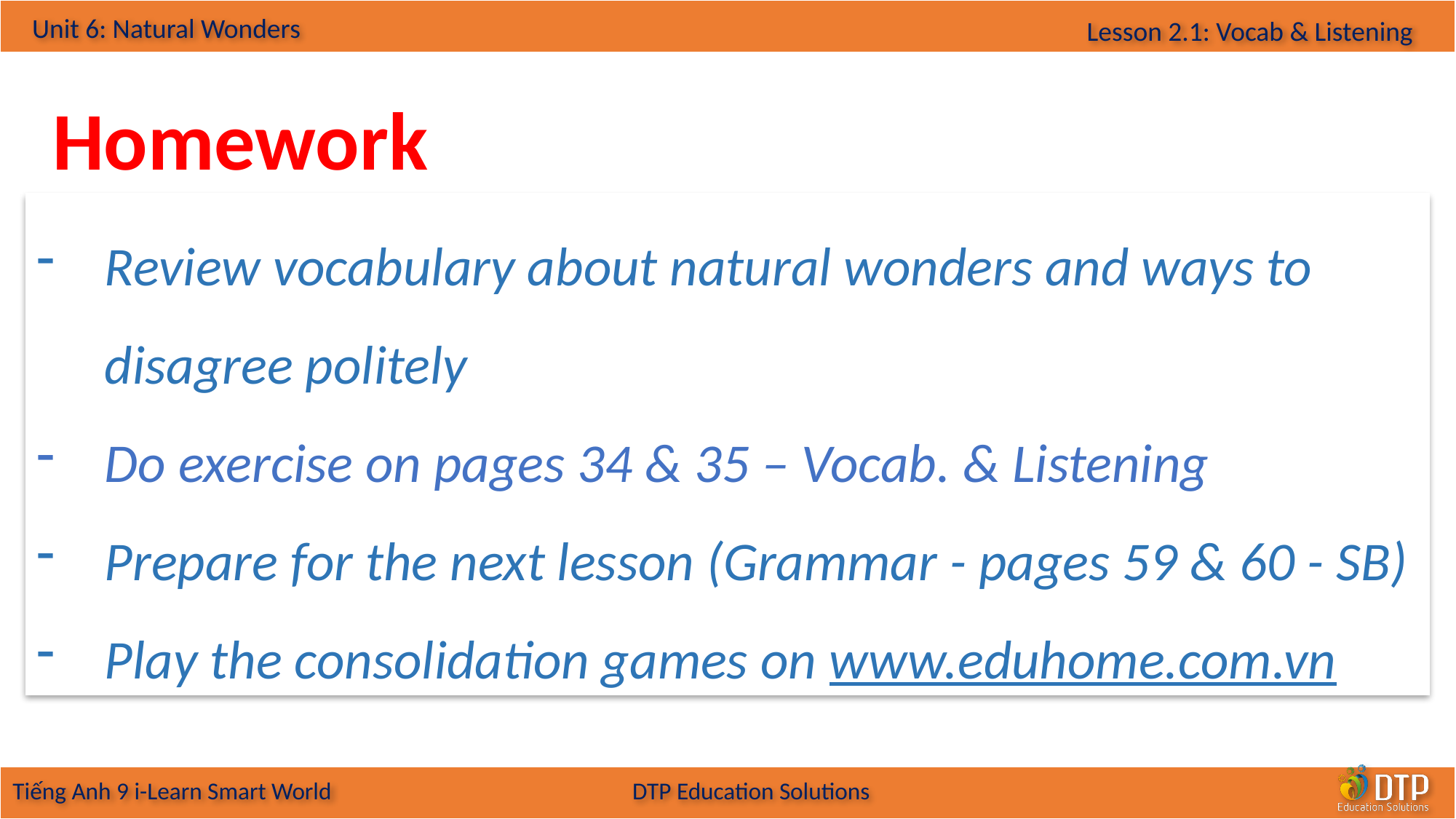

Homework
Review vocabulary about natural wonders and ways to disagree politely
Do exercise on pages 34 & 35 – Vocab. & Listening
Prepare for the next lesson (Grammar - pages 59 & 60 - SB)
Play the consolidation games on www.eduhome.com.vn